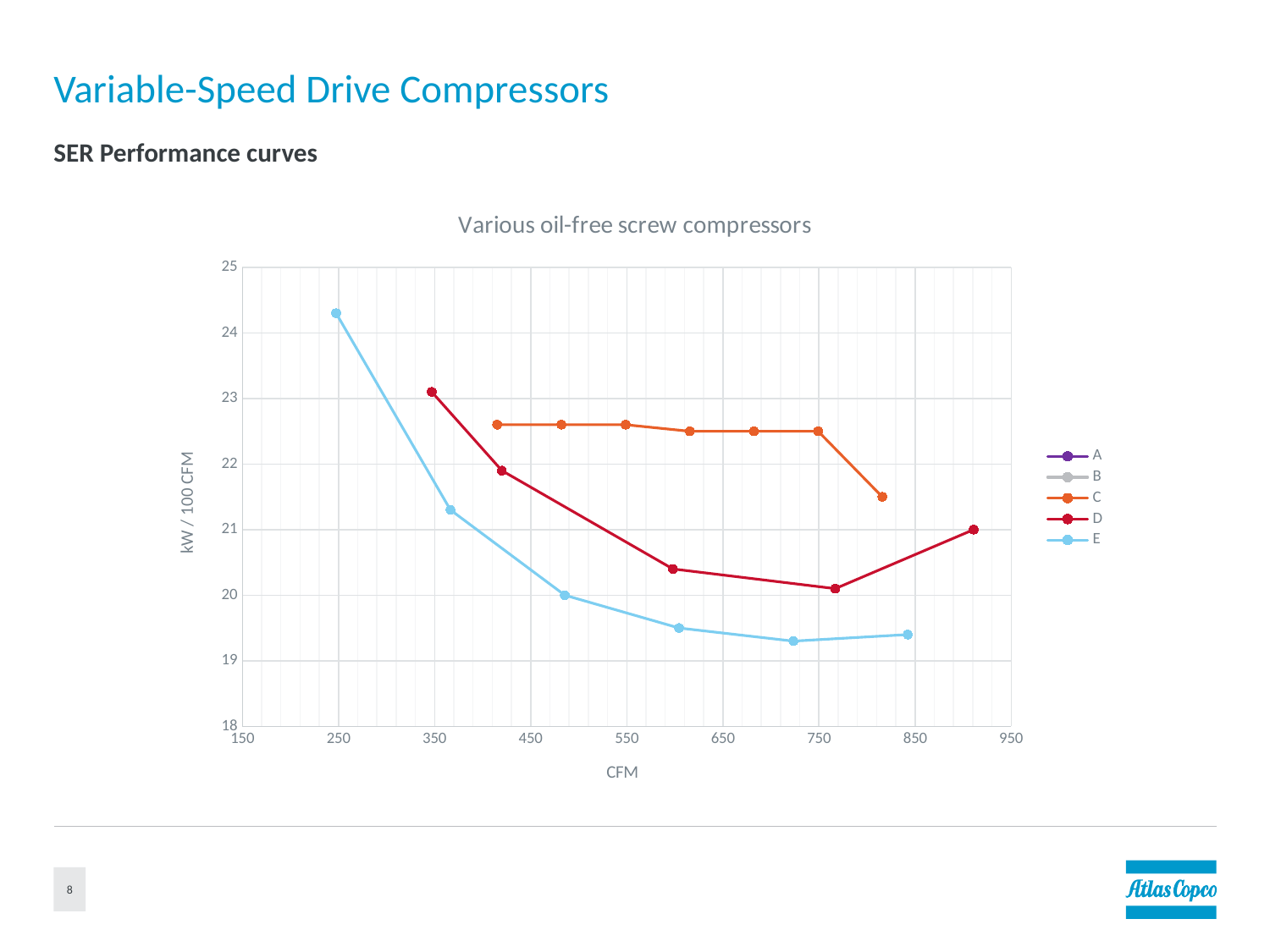

# Variable-Speed Drive Compressors
SER Performance curves

### Chart: Various oil-free screw compressors

| Category | A | B | C | D | E |
|---|---|---|---|---|---|
8